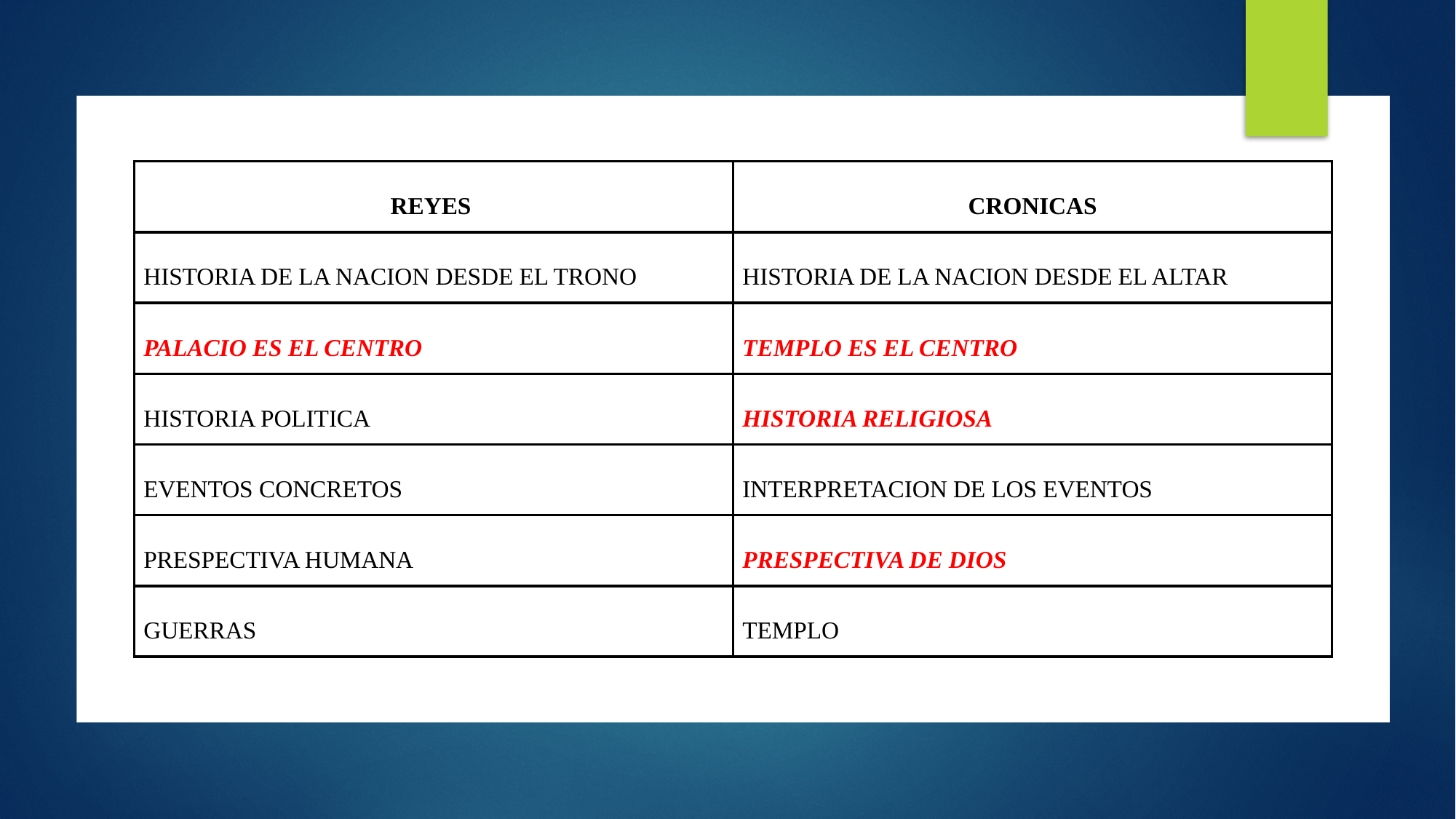

| REYES | CRONICAS |
| --- | --- |
| HISTORIA DE LA NACION DESDE EL TRONO | HISTORIA DE LA NACION DESDE EL ALTAR |
| PALACIO ES EL CENTRO | TEMPLO ES EL CENTRO |
| HISTORIA POLITICA | HISTORIA RELIGIOSA |
| EVENTOS CONCRETOS | INTERPRETACION DE LOS EVENTOS |
| PRESPECTIVA HUMANA | PRESPECTIVA DE DIOS |
| GUERRAS | TEMPLO |